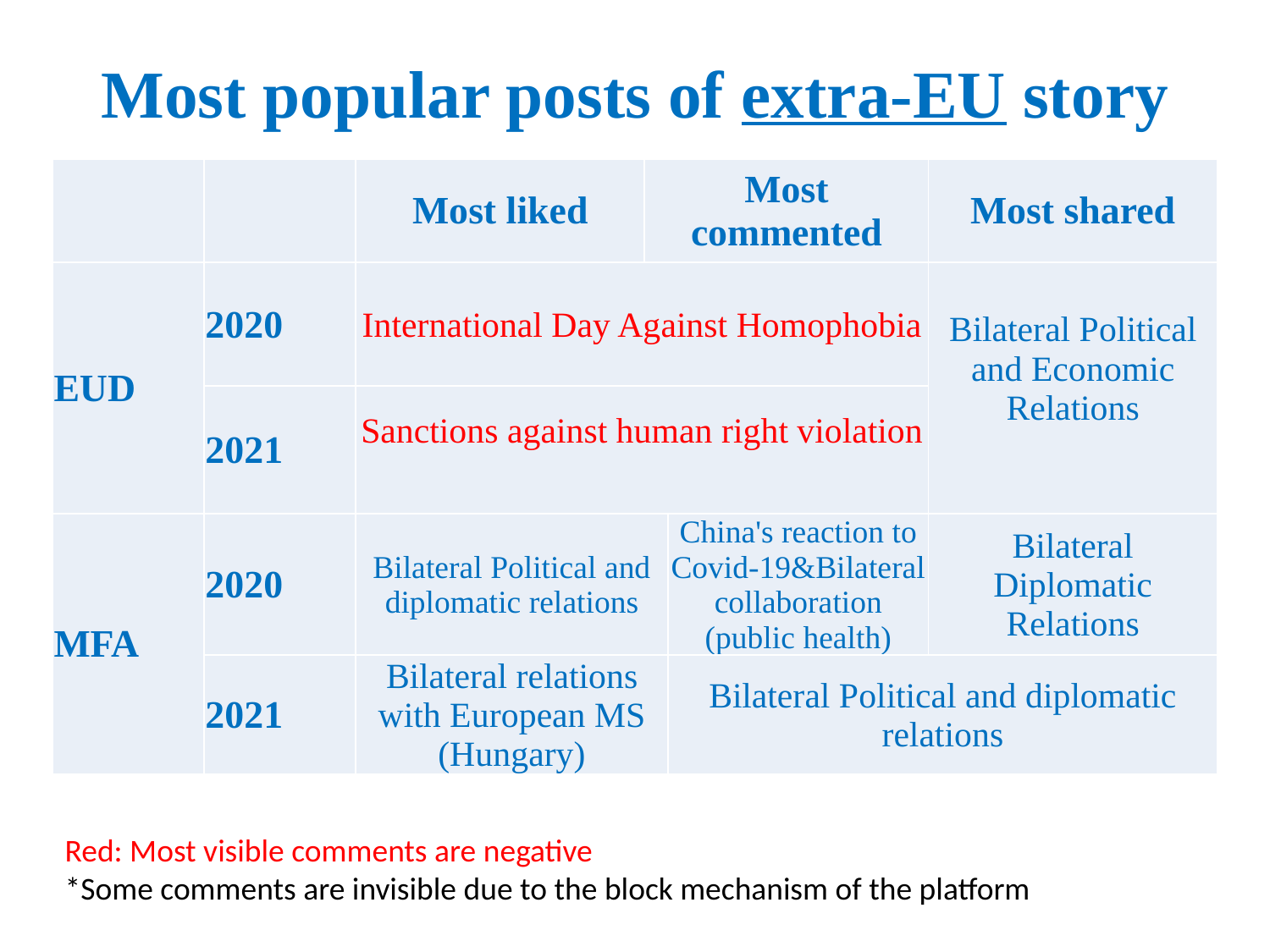

# Most popular posts of extra-EU story
|  |  | Most liked | Most commented |  | Most shared |
| --- | --- | --- | --- | --- | --- |
| EUD | 2020 | International Day Against Homophobia | International Day Against Homophobia |  | Bilateral Political and Economic Relations |
|  | 2021 | Sanctions against human right violation | Sanctions against human right violation |  | Bilateral Political and Economic Relations |
| MFA | 2020 | Bilateral Political and diplomatic relations |  | China's reaction to Covid-19&Bilateral collaboration (public health) | Bilateral Diplomatic Relations |
|  | 2021 | Bilateral relations with European MS (Hungary) | - | Bilateral Political and diplomatic relations |  |
Red: Most visible comments are negative
*Some comments are invisible due to the block mechanism of the platform